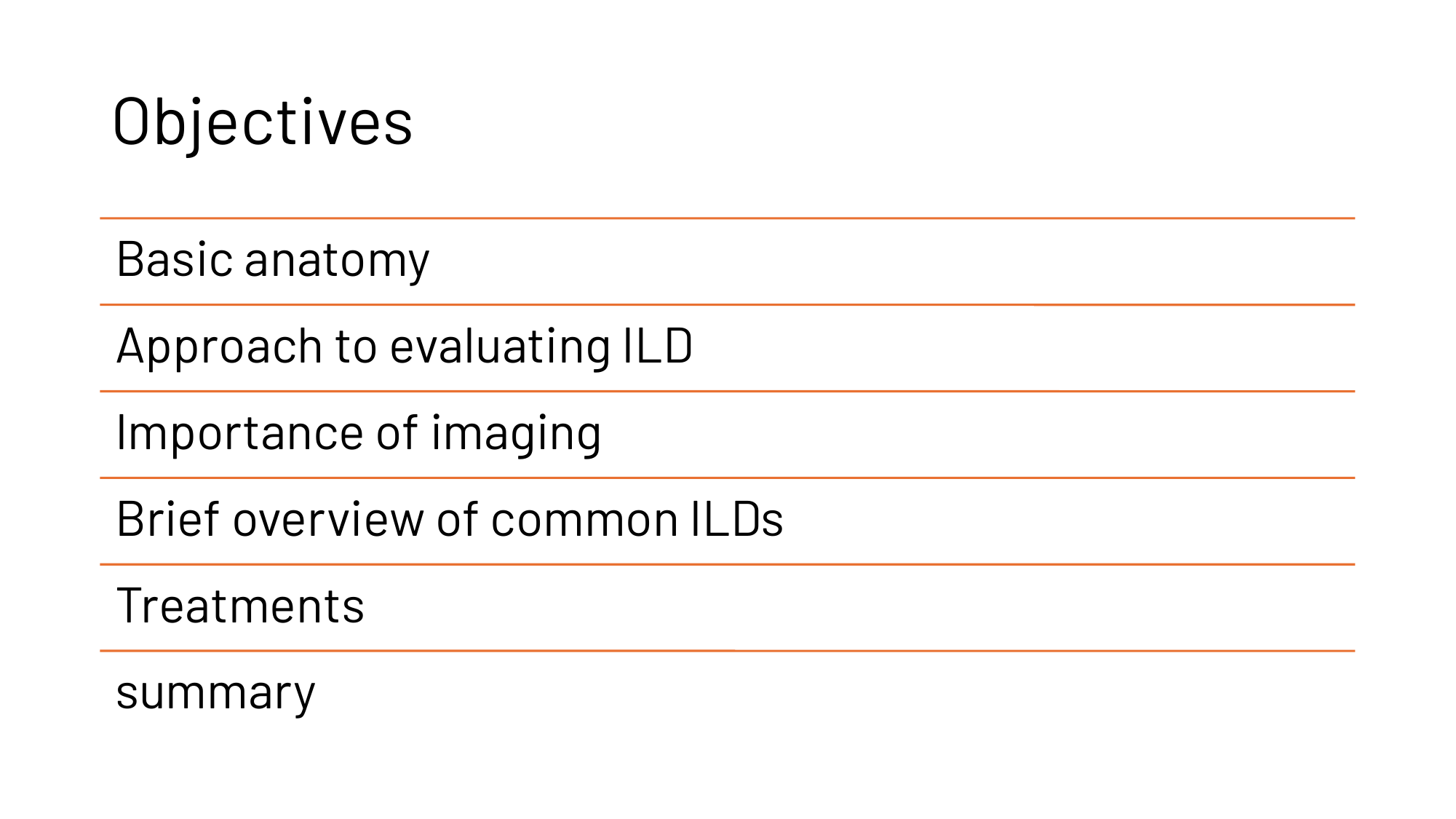

# Objectives
Basic anatomy
Approach to evaluating ILD
Importance of imaging
Brief overview of common ILDs
Treatments
summary